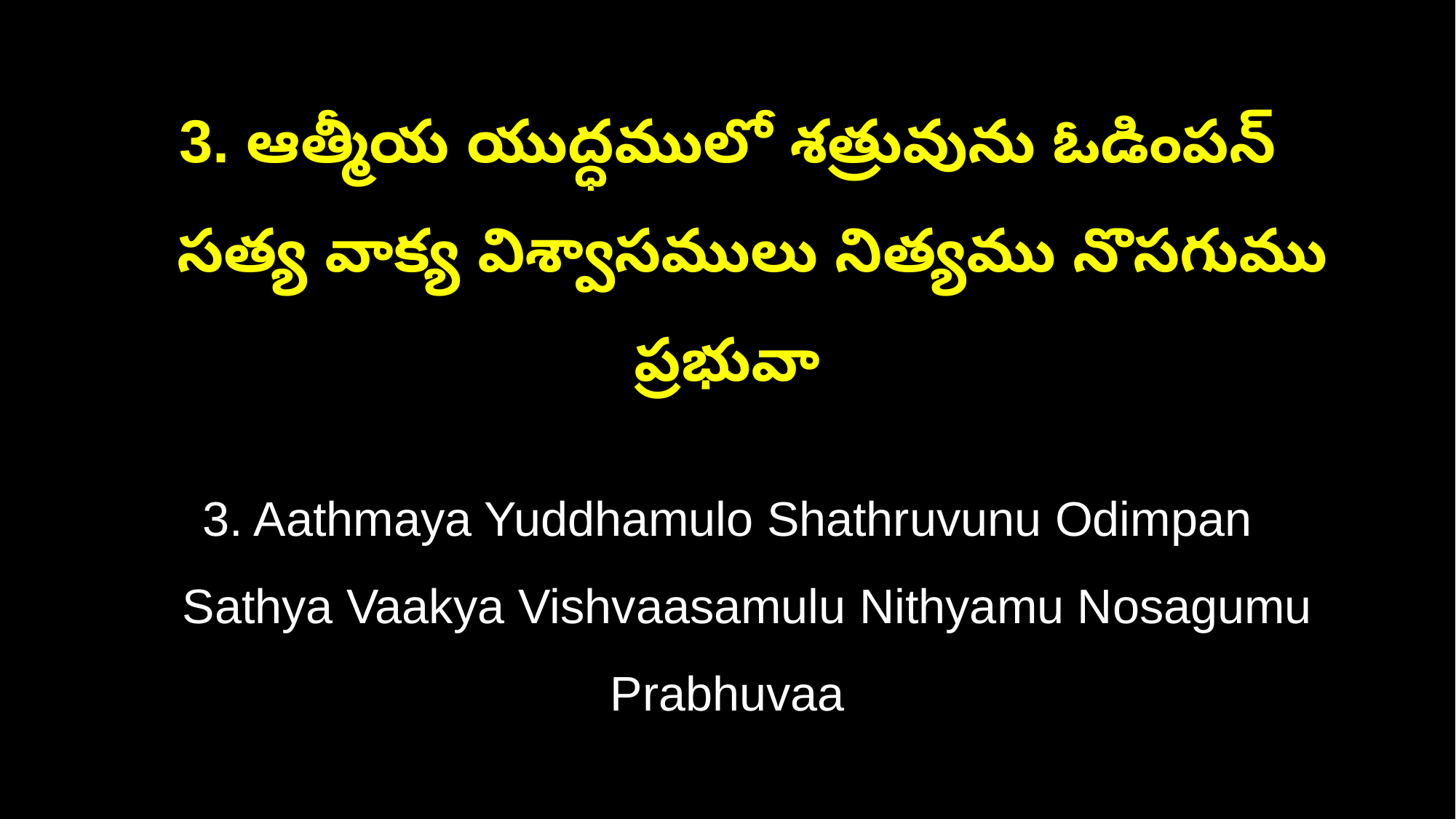

3. ఆత్మీయ యుద్ధములో శత్రువును ఓడింపన్
   సత్య వాక్య విశ్వాసములు నిత్యము నొసగుము ప్రభువా
3. Aathmaya Yuddhamulo Shathruvunu Odimpan
   Sathya Vaakya Vishvaasamulu Nithyamu Nosagumu Prabhuvaa